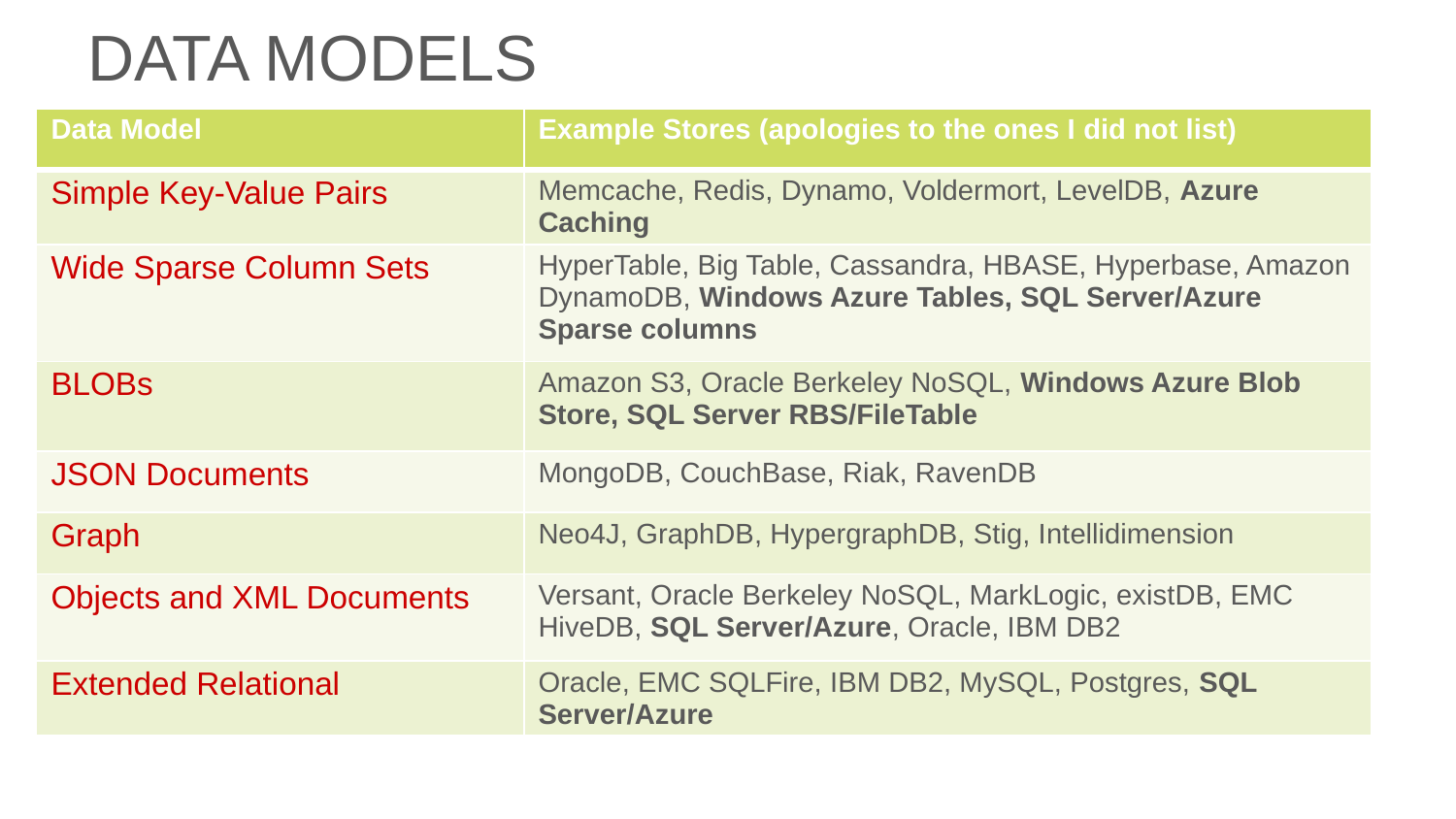

# Data Models
| Data Model | Example Stores (apologies to the ones I did not list) |
| --- | --- |
| Simple Key-Value Pairs | Memcache, Redis, Dynamo, Voldermort, LevelDB, Azure Caching |
| Wide Sparse Column Sets | HyperTable, Big Table, Cassandra, HBASE, Hyperbase, Amazon DynamoDB, Windows Azure Tables, SQL Server/Azure Sparse columns |
| BLOBs | Amazon S3, Oracle Berkeley NoSQL, Windows Azure Blob Store, SQL Server RBS/FileTable |
| JSON Documents | MongoDB, CouchBase, Riak, RavenDB |
| Graph | Neo4J, GraphDB, HypergraphDB, Stig, Intellidimension |
| Objects and XML Documents | Versant, Oracle Berkeley NoSQL, MarkLogic, existDB, EMC HiveDB, SQL Server/Azure, Oracle, IBM DB2 |
| Extended Relational | Oracle, EMC SQLFire, IBM DB2, MySQL, Postgres, SQL Server/Azure |